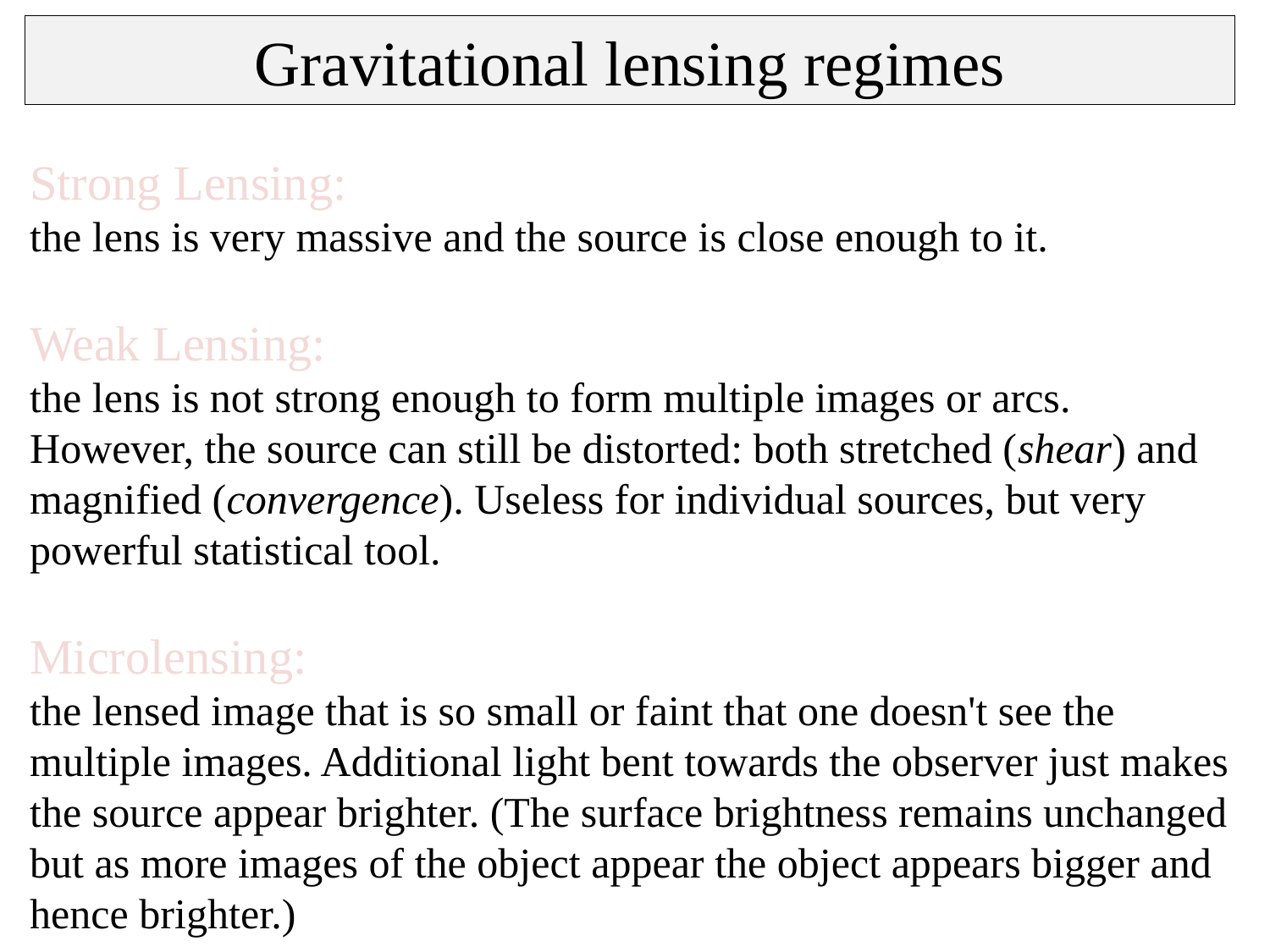

Gravitational lensing regimes
Strong Lensing:
the lens is very massive and the source is close enough to it.

Weak Lensing:
the lens is not strong enough to form multiple images or arcs. However, the source can still be distorted: both stretched (shear) and magnified (convergence). Useless for individual sources, but very powerful statistical tool.

Microlensing:
the lensed image that is so small or faint that one doesn't see the multiple images. Additional light bent towards the observer just makes the source appear brighter. (The surface brightness remains unchanged but as more images of the object appear the object appears bigger and hence brighter.)